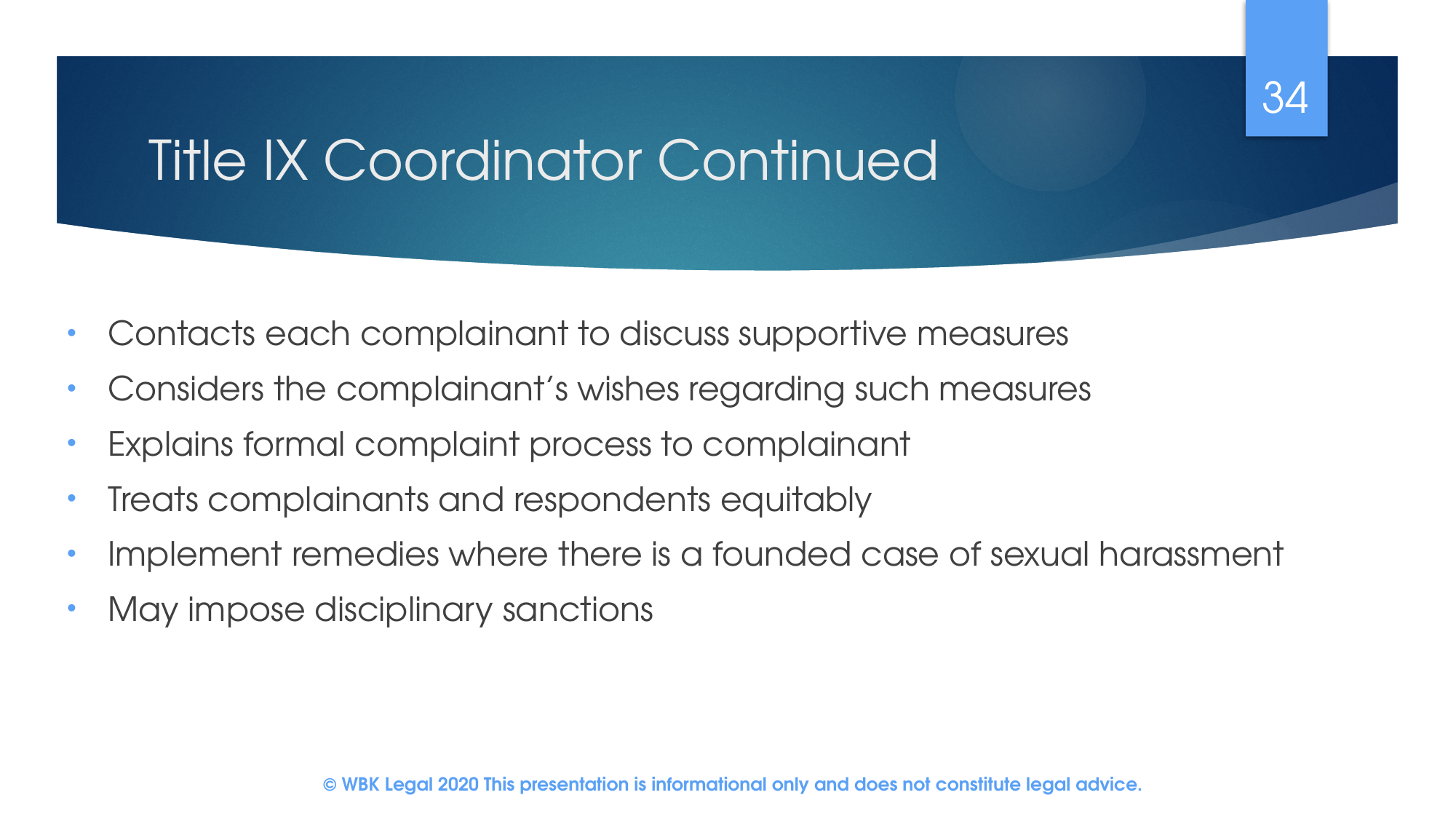

34
# Title IX Coordinator Continued
Contacts each complainant to discuss supportive measures
Considers the complainant’s wishes regarding such measures
Explains formal complaint process to complainant
Treats complainants and respondents equitably
Implement remedies where there is a founded case of sexual harassment
May impose disciplinary sanctions
© WBK Legal 2020 This presentation is informational only and does not constitute legal advice.